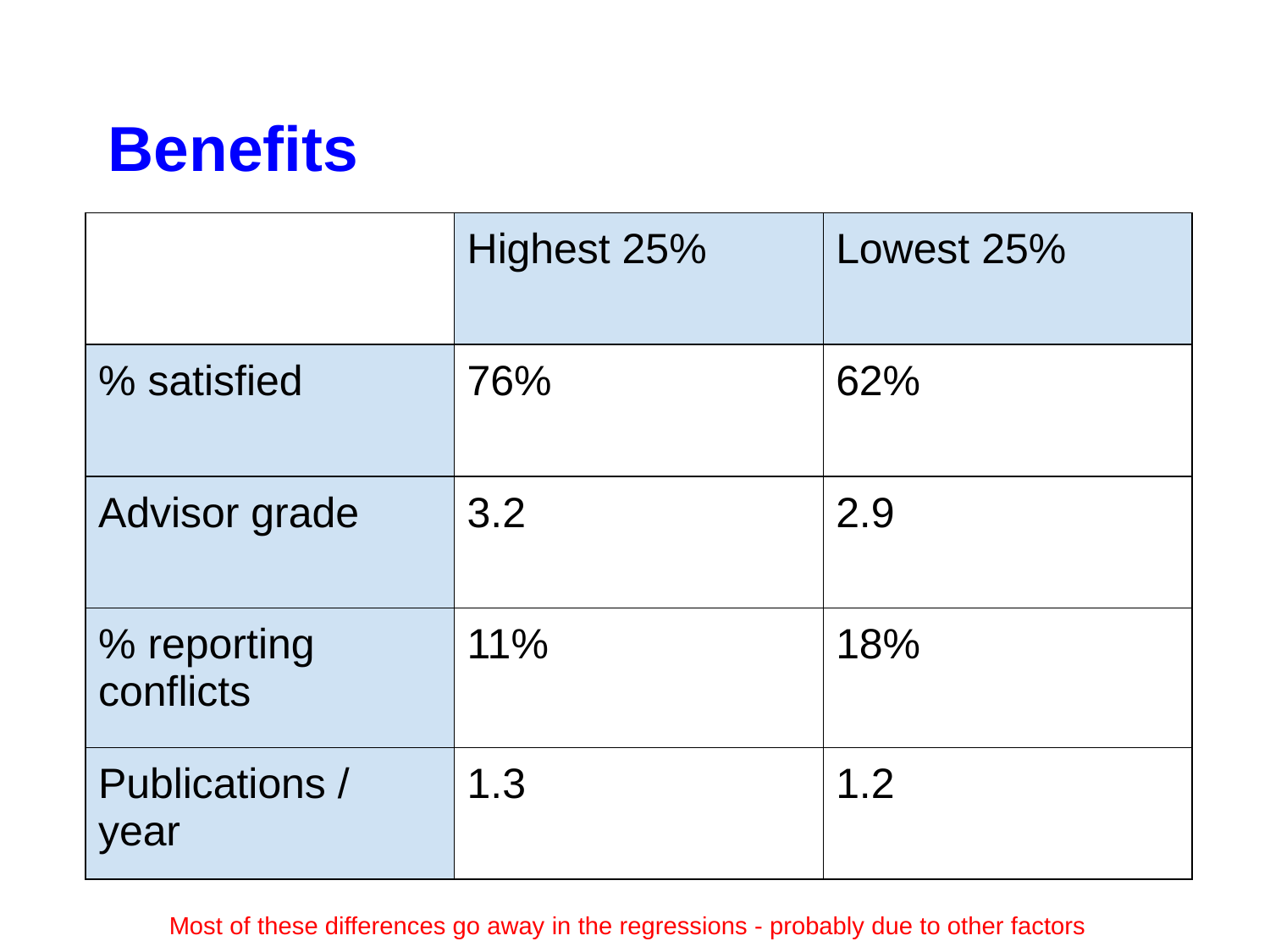

# Benefits
|  | Highest 25% | Lowest 25% |
| --- | --- | --- |
| % satisfied | 76% | 62% |
| Advisor grade | 3.2 | 2.9 |
| % reporting conflicts | 11% | 18% |
| Publications / year | 1.3 | 1.2 |
Most of these differences go away in the regressions - probably due to other factors